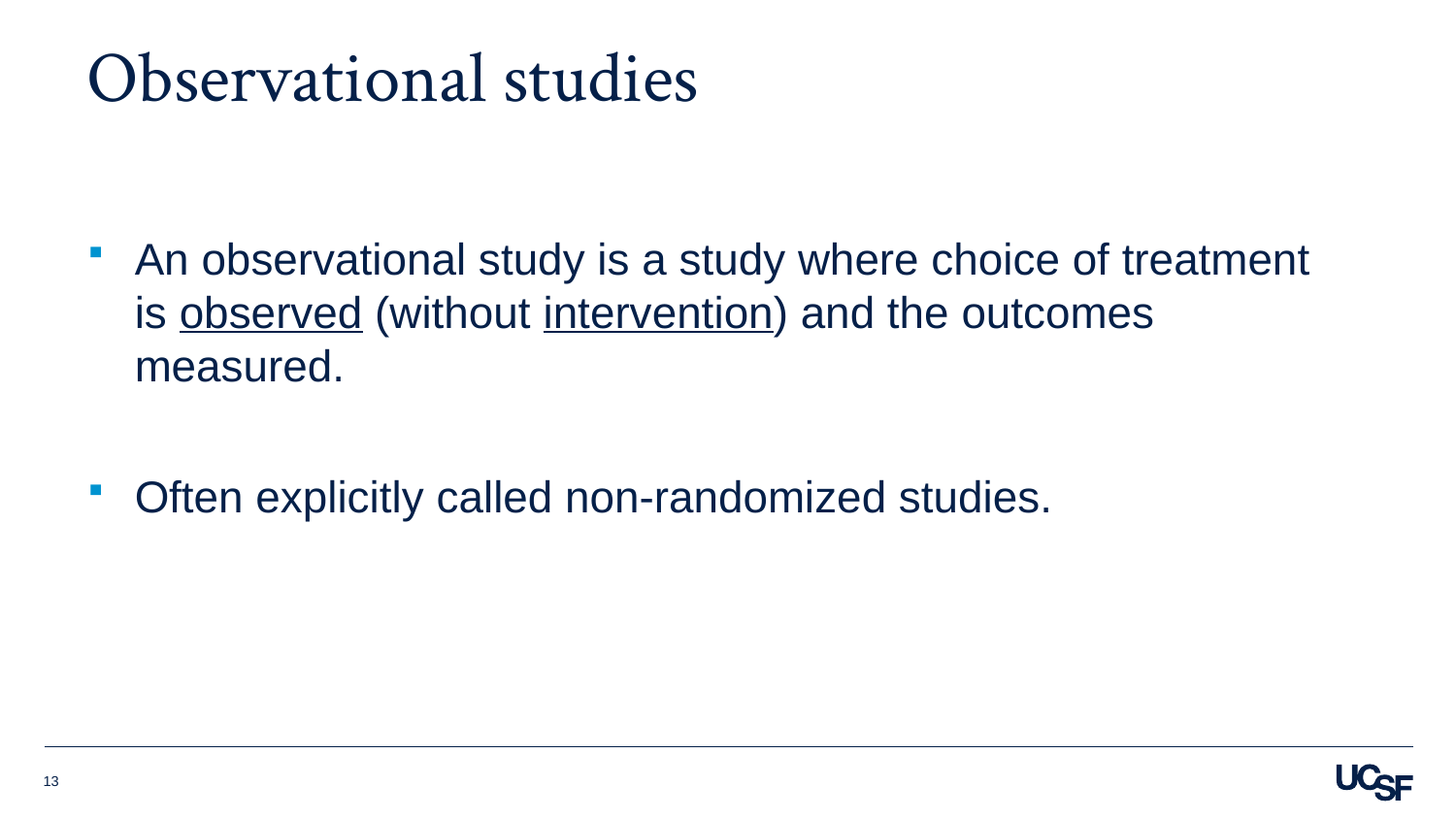

# Observational studies

An observational study is a study where choice of treatment is observed (without intervention) and the outcomes measured.

Often explicitly called non-randomized studies.
13